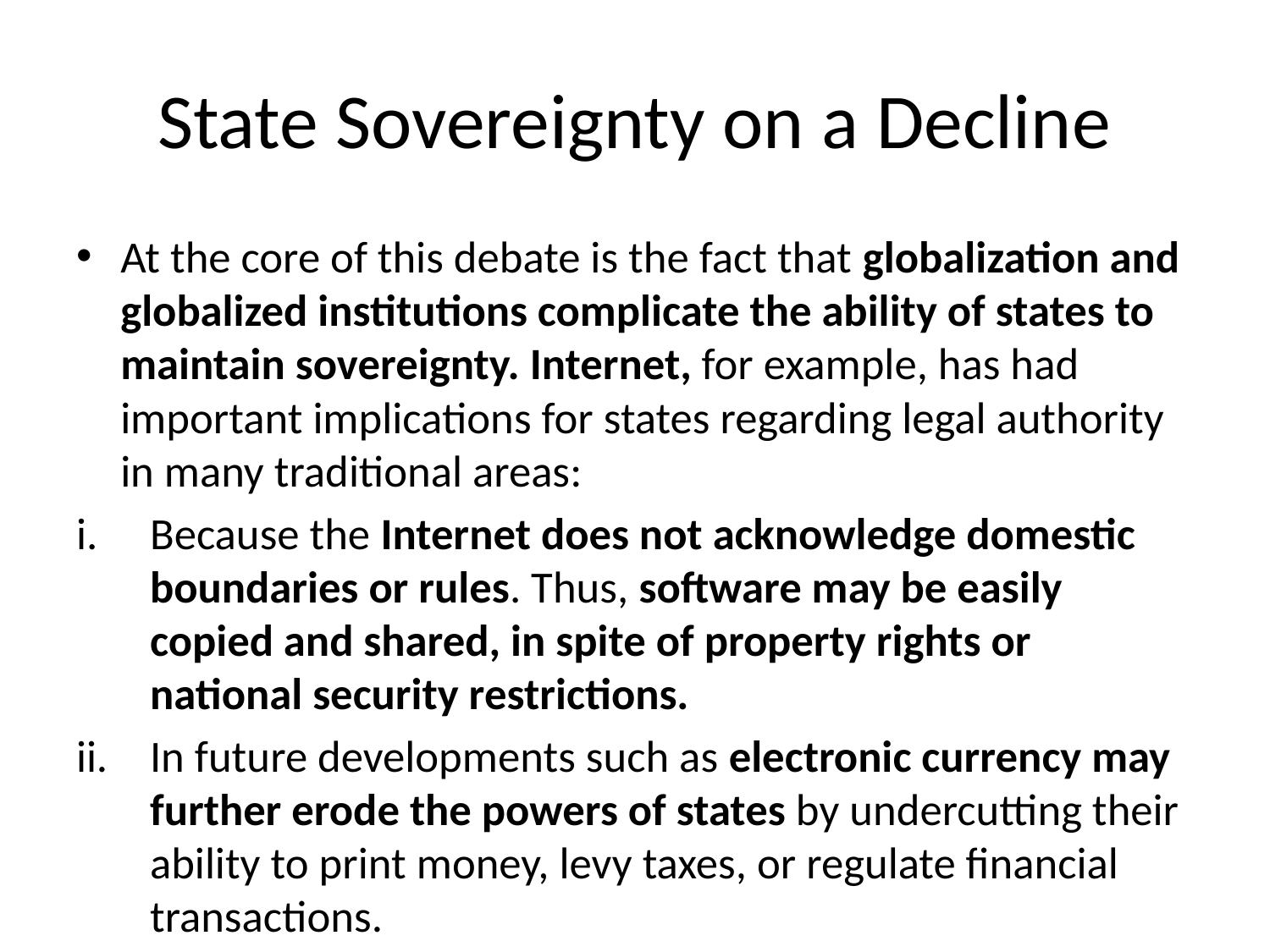

# State Sovereignty on a Decline
At the core of this debate is the fact that globalization and globalized institutions complicate the ability of states to maintain sovereignty. Internet, for example, has had important implications for states regarding legal authority in many traditional areas:
Because the Internet does not acknowledge domestic boundaries or rules. Thus, software may be easily copied and shared, in spite of property rights or national security restrictions.
In future developments such as electronic currency may further erode the powers of states by undercutting their ability to print money, levy taxes, or regulate financial transactions.